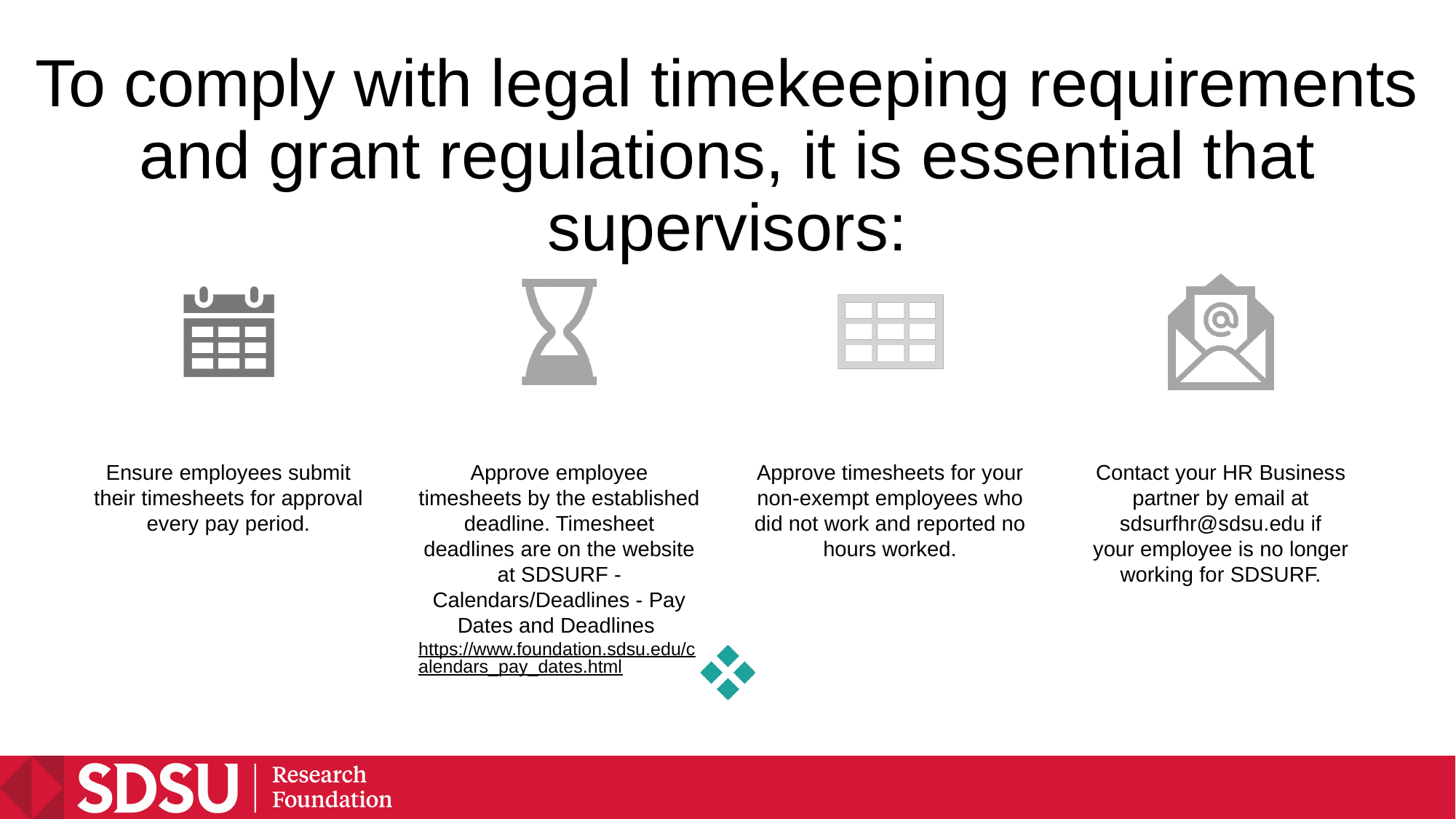

# To comply with legal timekeeping requirements and grant regulations, it is essential that supervisors:
Ensure employees submit their timesheets for approval every pay period.
Approve employee timesheets by the established deadline. Timesheet deadlines are on the website at SDSURF - Calendars/Deadlines - Pay Dates and Deadlines https://www.foundation.sdsu.edu/calendars_pay_dates.html
Approve timesheets for your non-exempt employees who did not work and reported no hours worked.
Contact your HR Business partner by email at sdsurfhr@sdsu.edu if
your employee is no longer working for SDSURF.